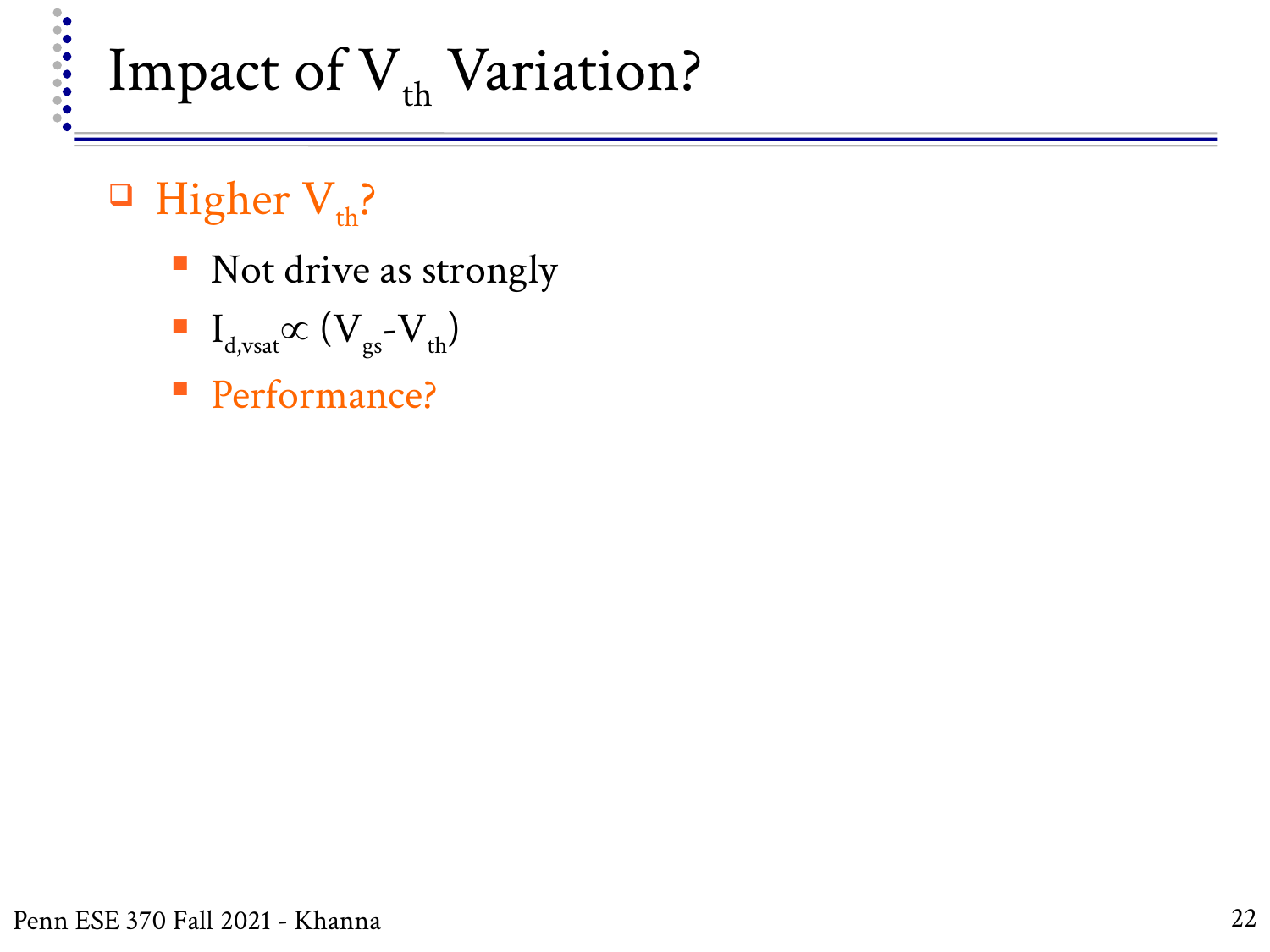

# Impact of Vth Variation?
Higher Vth?
Not drive as strongly
Id,vsat∝ (Vgs-Vth)
Performance?

Penn ESE 370 Fall 2021 - Khanna
22